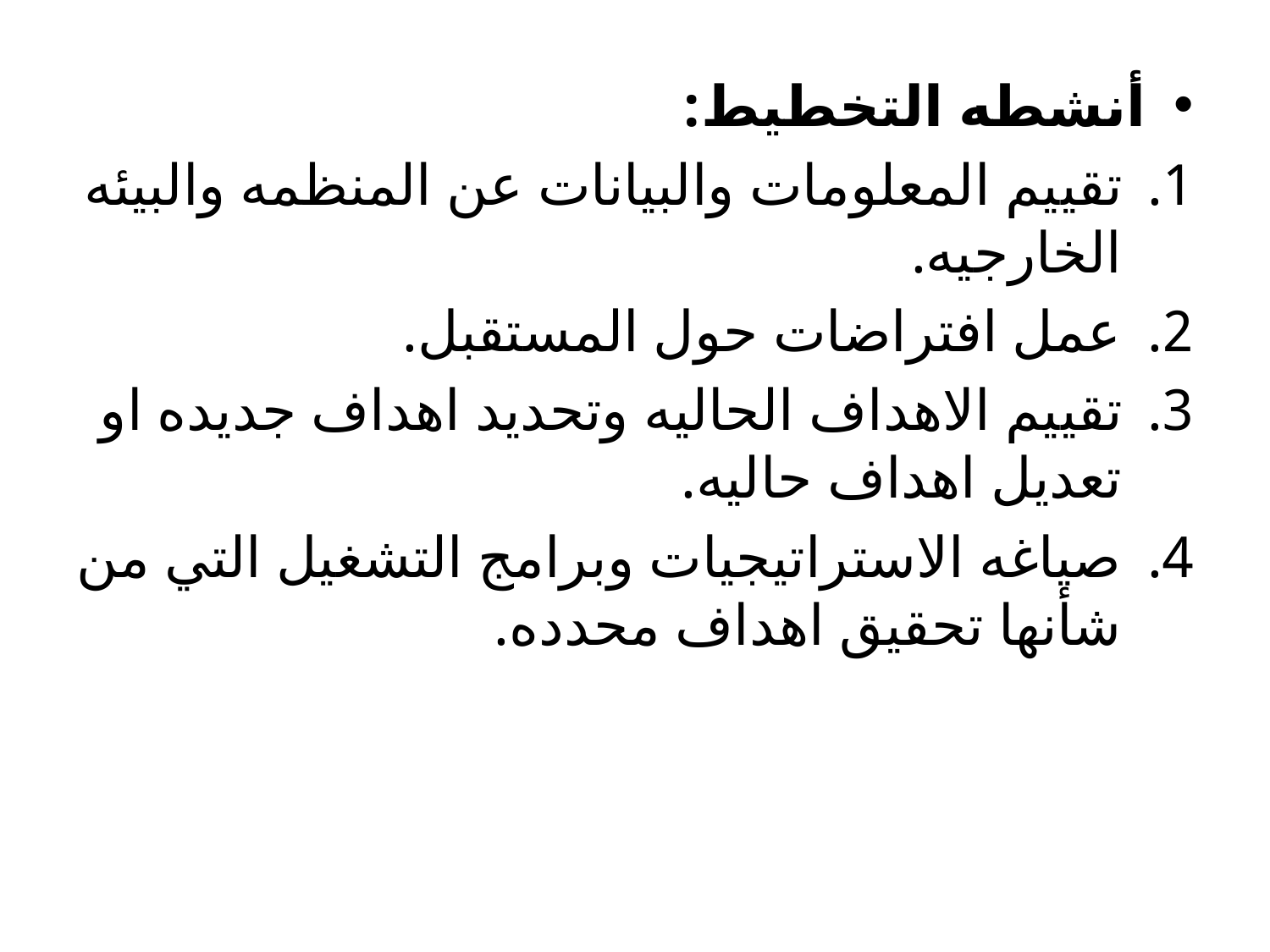

أنشطه التخطيط:
تقييم المعلومات والبيانات عن المنظمه والبيئه الخارجيه.
عمل افتراضات حول المستقبل.
تقييم الاهداف الحاليه وتحديد اهداف جديده او تعديل اهداف حاليه.
صياغه الاستراتيجيات وبرامج التشغيل التي من شأنها تحقيق اهداف محدده.